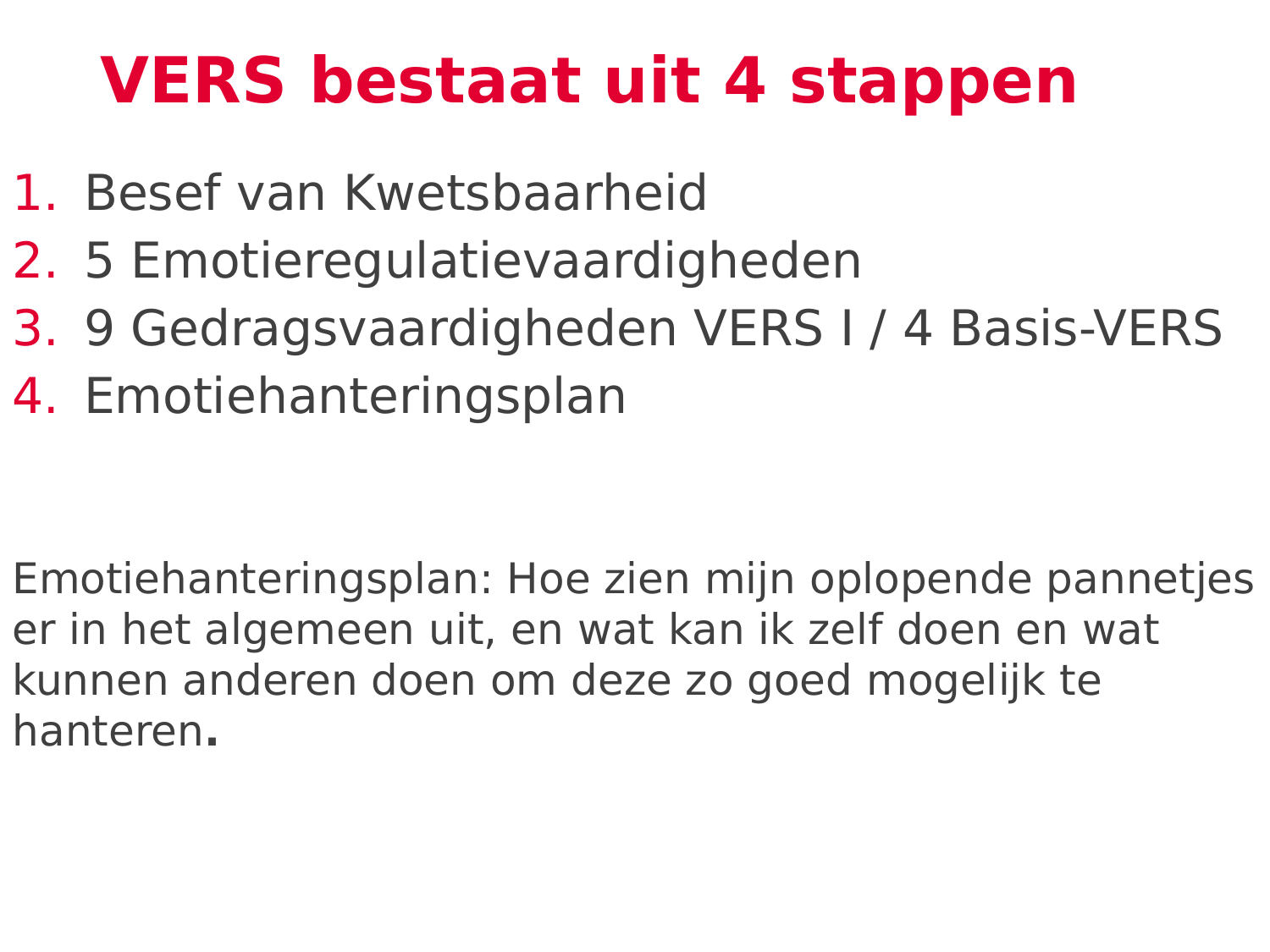

VERS bestaat uit 4 stappen
Besef van Kwetsbaarheid
5 Emotieregulatievaardigheden
9 Gedragsvaardigheden VERS I / 4 Basis-VERS
Emotiehanteringsplan

Emotiehanteringsplan: Hoe zien mijn oplopende pannetjes er in het algemeen uit, en wat kan ik zelf doen en wat kunnen anderen doen om deze zo goed mogelijk te hanteren.